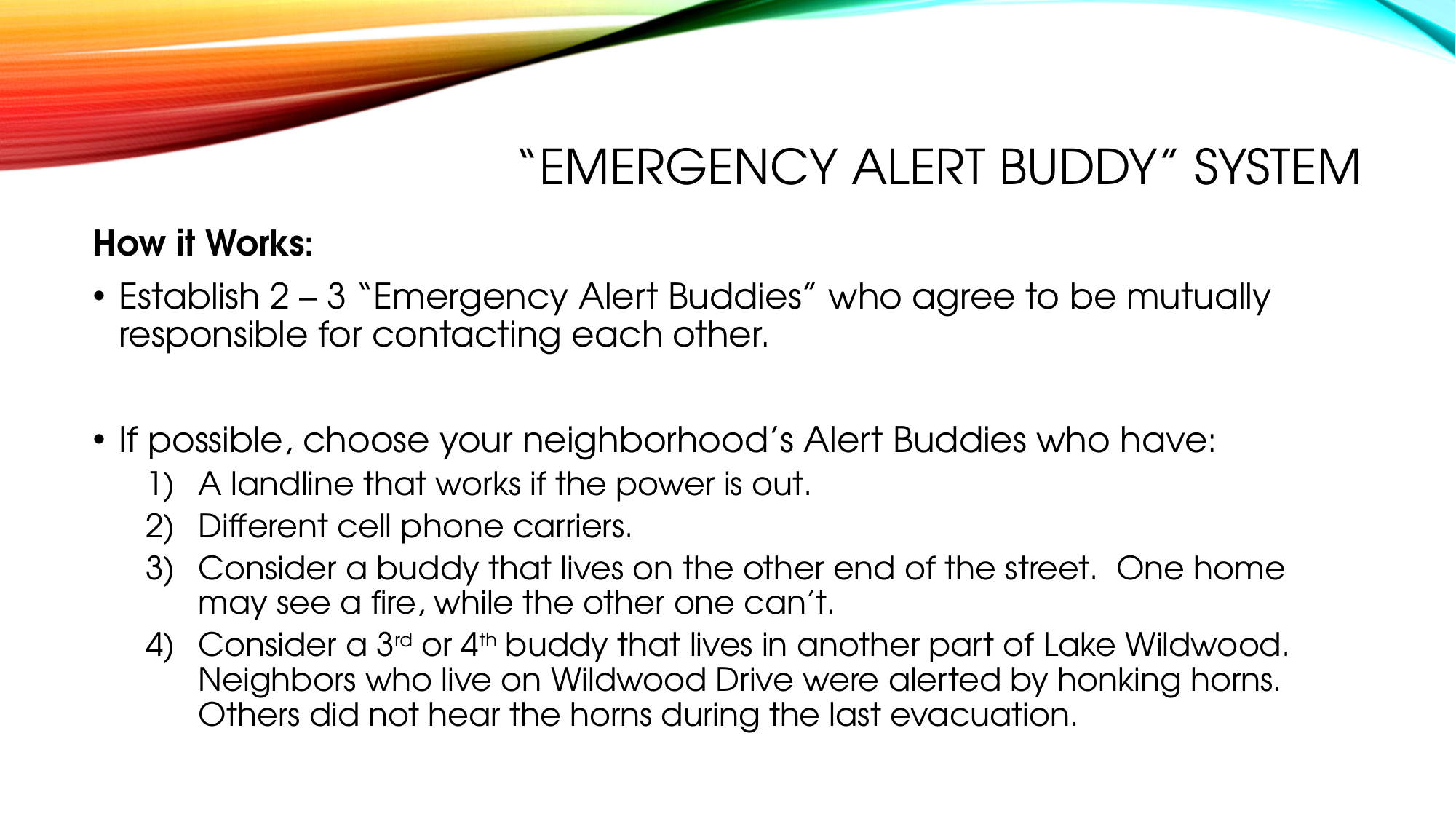

# “Emergency Alert Buddy” system
How it Works:
Establish 2 – 3 “Emergency Alert Buddies” who agree to be mutually responsible for contacting each other.

If possible, choose your neighborhood’s Alert Buddies who have:
A landline that works if the power is out.
Different cell phone carriers.
Consider a buddy that lives on the other end of the street.  One home may see a fire, while the other one can’t.
Consider a 3rd or 4th buddy that lives in another part of Lake Wildwood.  Neighbors who live on Wildwood Drive were alerted by honking horns.  Others did not hear the horns during the last evacuation.